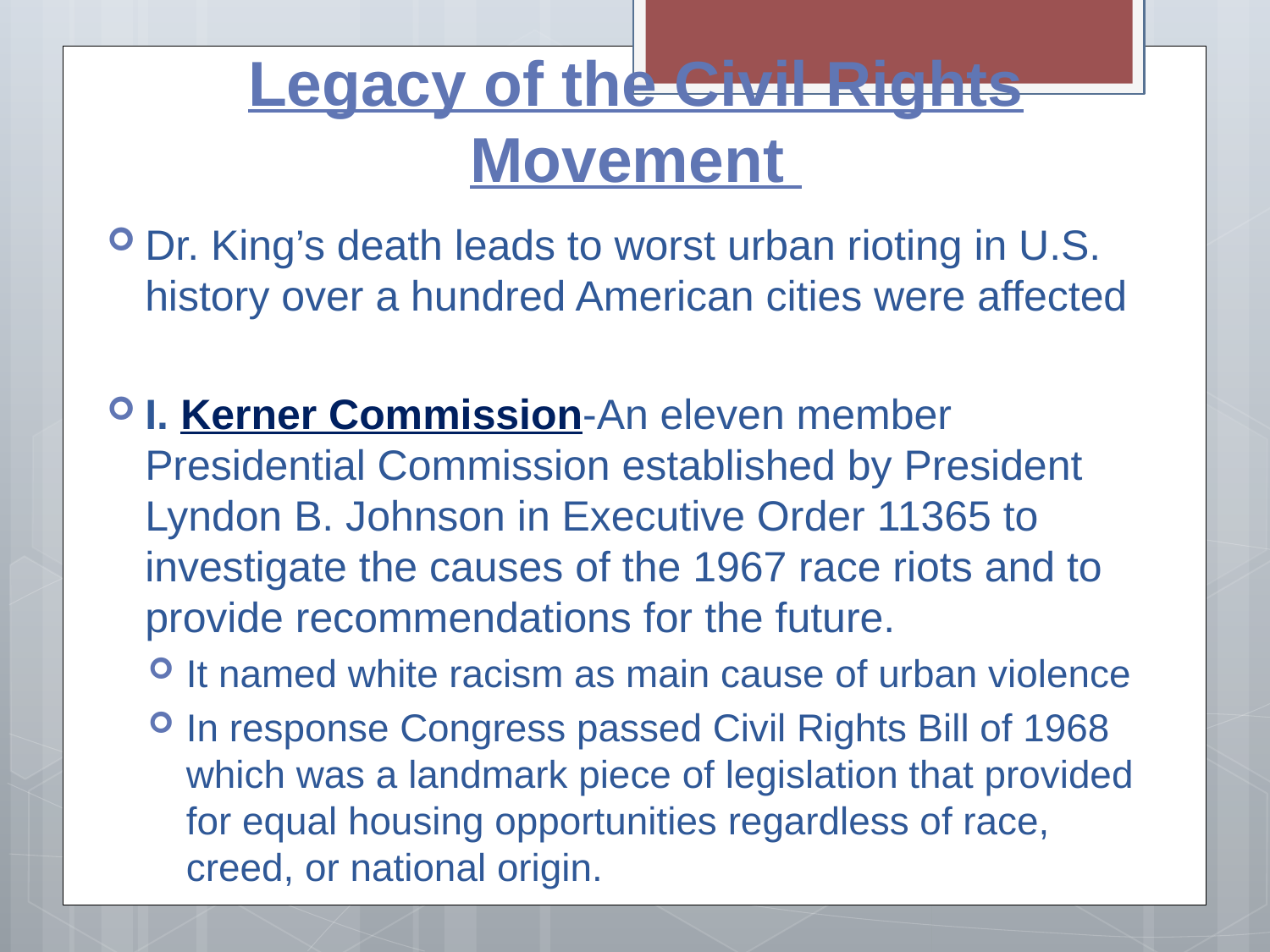

# Legacy of the Civil Rights Movement
Dr. King’s death leads to worst urban rioting in U.S. history over a hundred American cities were affected

I. Kerner Commission-An eleven member Presidential Commission established by President Lyndon B. Johnson in Executive Order 11365 to investigate the causes of the 1967 race riots and to provide recommendations for the future.
It named white racism as main cause of urban violence
In response Congress passed Civil Rights Bill of 1968 which was a landmark piece of legislation that provided for equal housing opportunities regardless of race, creed, or national origin.